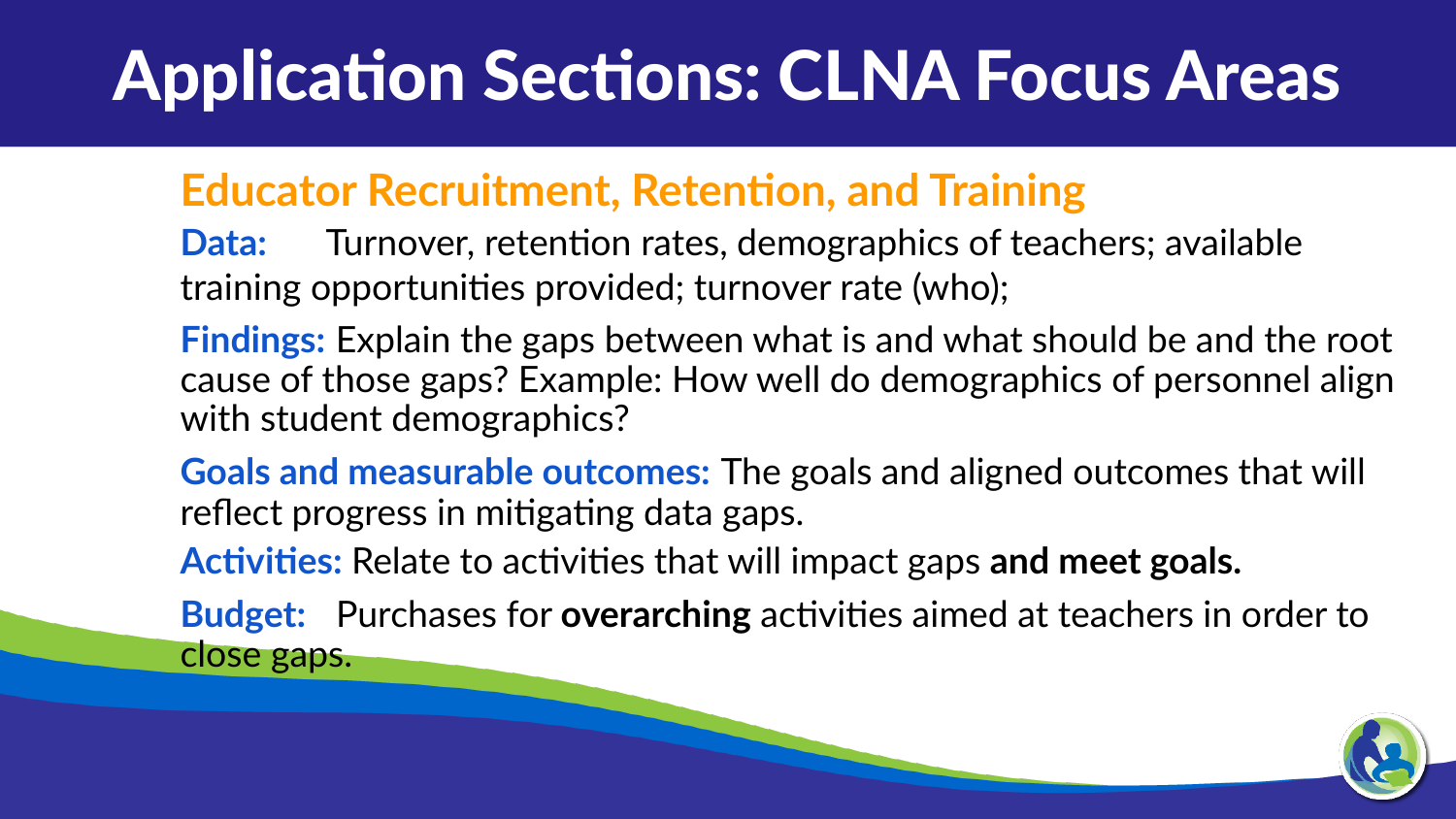

Application Sections: CLNA Focus Areas
Educator Recruitment, Retention, and Training
Data: 	Turnover, retention rates, demographics of teachers; available training opportunities provided; turnover rate (who);
Findings: Explain the gaps between what is and what should be and the root cause of those gaps? Example: How well do demographics of personnel align with student demographics?
Goals and measurable outcomes: The goals and aligned outcomes that will reflect progress in mitigating data gaps.
Activities: Relate to activities that will impact gaps and meet goals.
Budget:   Purchases for overarching activities aimed at teachers in order to close gaps.